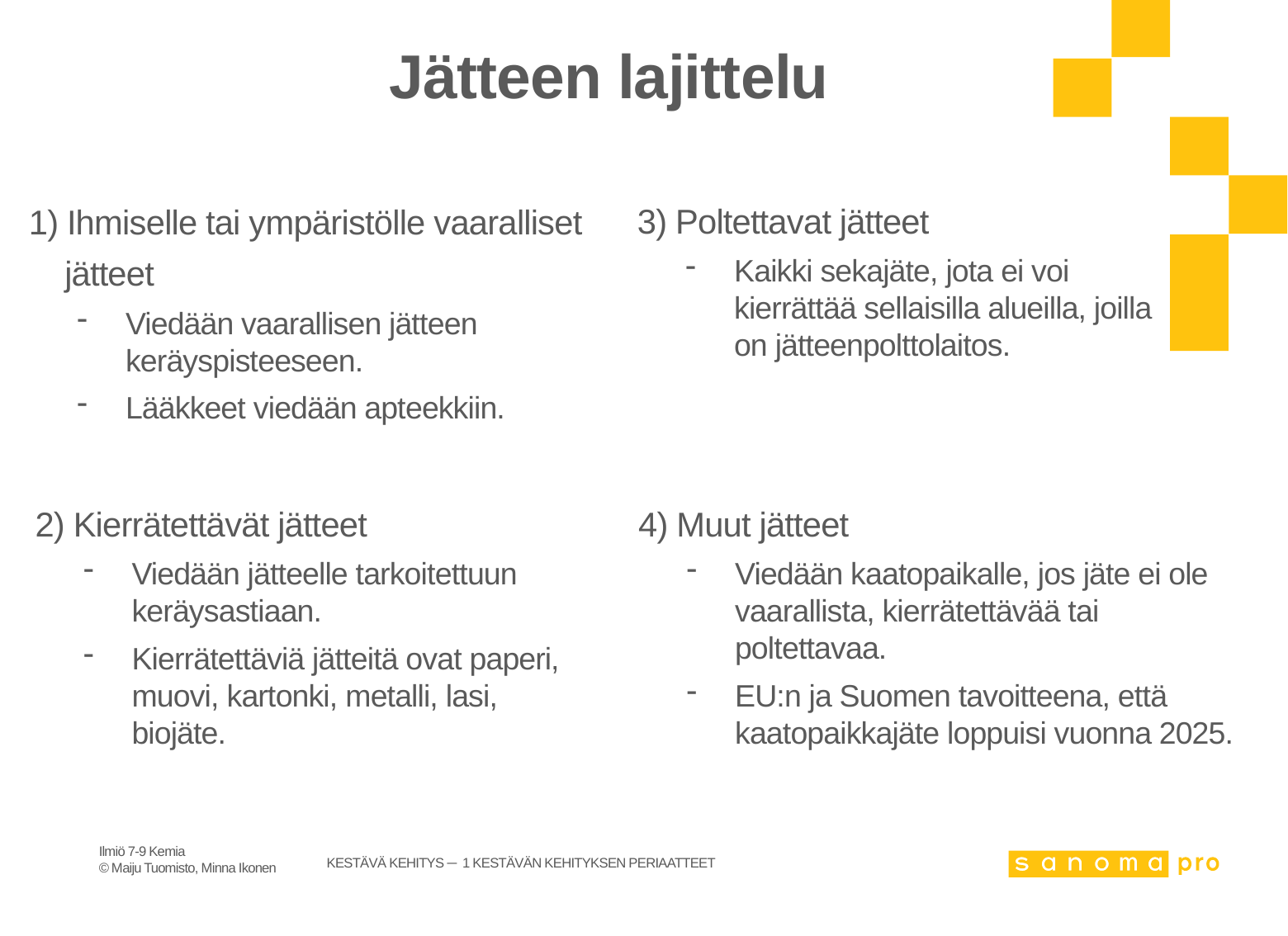

# Jätteen lajittelu
3) Poltettavat jätteet
Kaikki sekajäte, jota ei voi kierrättää sellaisilla alueilla, joilla on jätteenpolttolaitos.

1) Ihmiselle tai ympäristölle vaaralliset
    jätteet
Viedään vaarallisen jätteen keräyspisteeseen.
Lääkkeet viedään apteekkiin.

2) Kierrätettävät jätteet
Viedään jätteelle tarkoitettuun keräysastiaan.
Kierrätettäviä jätteitä ovat paperi, muovi, kartonki, metalli, lasi, biojäte.

4) Muut jätteet
Viedään kaatopaikalle, jos jäte ei ole vaarallista, kierrätettävää tai poltettavaa.
EU:n ja Suomen tavoitteena, että kaatopaikkajäte loppuisi vuonna 2025.

Ilmiö 7-9 Kemia
© Maiju Tuomisto, Minna Ikonen
KESTÄVÄ KEHITYS ─  1 KESTÄVÄN KEHITYKSEN PERIAATTEET